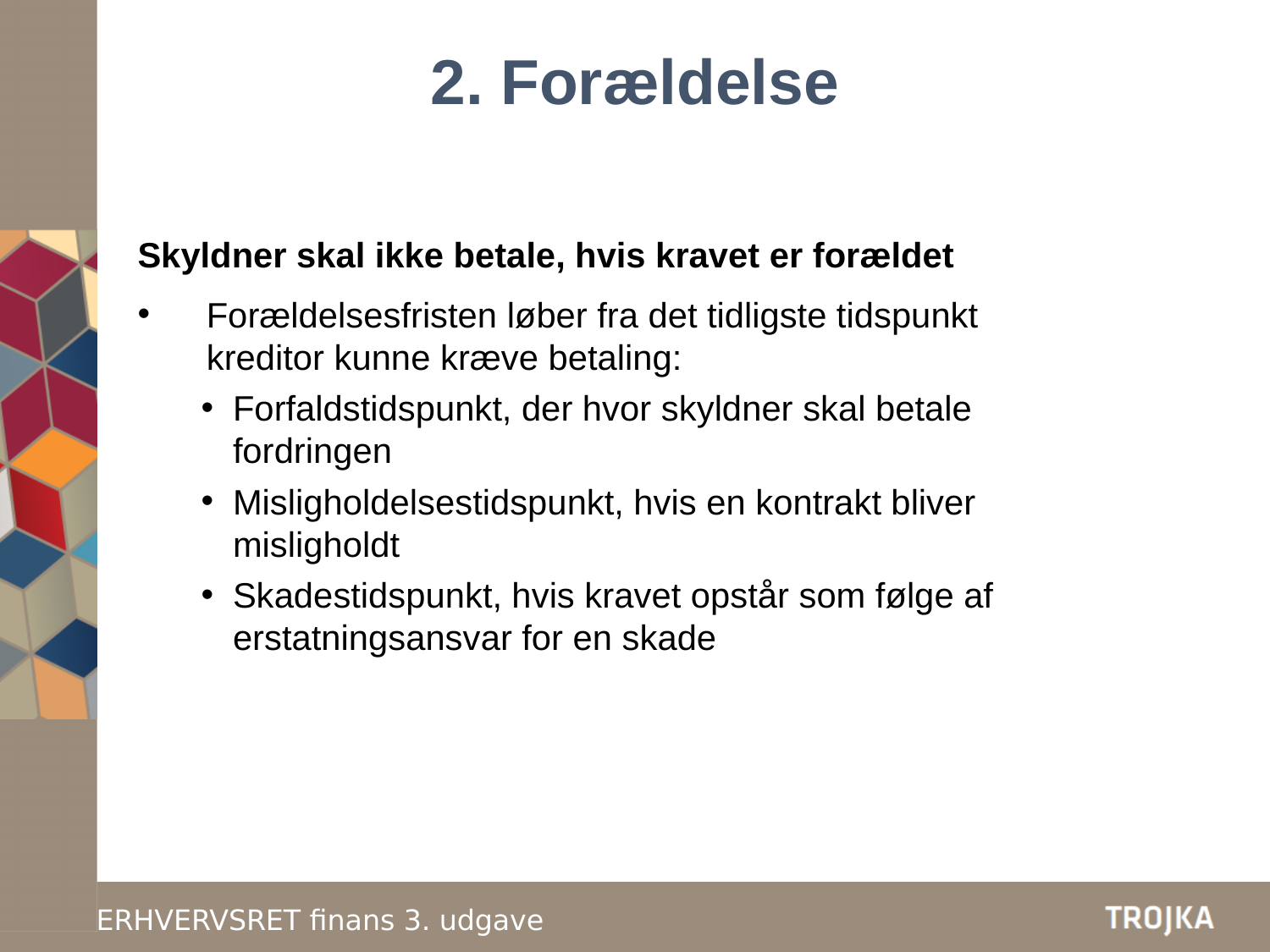

2. Forældelse
Skyldner skal ikke betale, hvis kravet er forældet
Forældelsesfristen løber fra det tidligste tidspunkt kreditor kunne kræve betaling:
Forfaldstidspunkt, der hvor skyldner skal betale fordringen
Misligholdelsestidspunkt, hvis en kontrakt bliver misligholdt
Skadestidspunkt, hvis kravet opstår som følge af erstatningsansvar for en skade